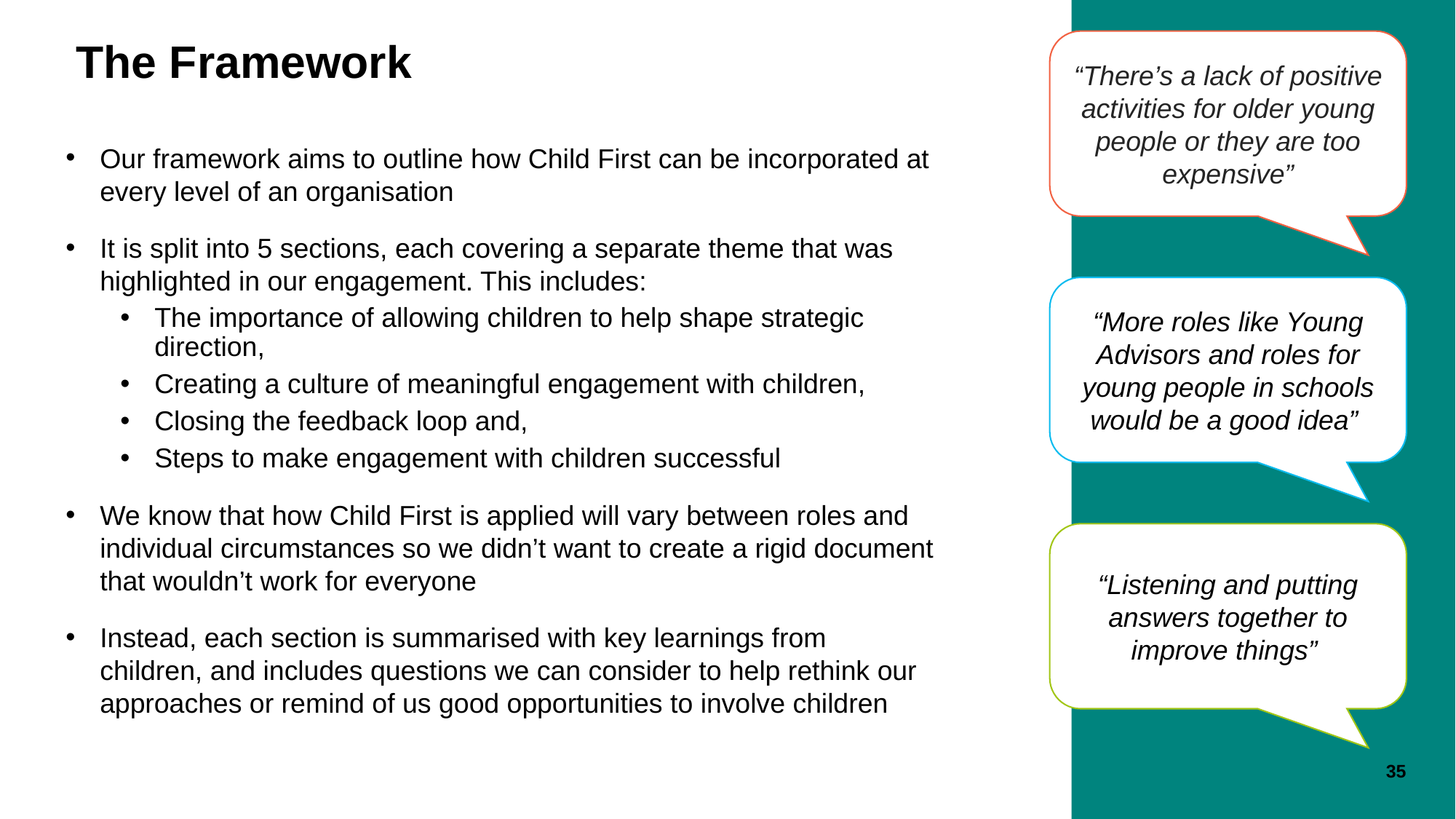

“There’s a lack of positive activities for older young people or they are too expensive”
# The Framework
Our framework aims to outline how Child First can be incorporated at every level of an organisation​
It is split into 5 sections, each covering a separate theme that was highlighted in our engagement. This includes:​
The importance of allowing children to help shape strategic direction,​
Creating a culture of meaningful engagement with children, ​
Closing the feedback loop and, ​
Steps to make engagement with children successful​
We know that how Child First is applied will vary between roles and individual circumstances so we didn’t want to create a rigid document that wouldn’t work for everyone​
Instead, each section is summarised with key learnings from children, and includes questions we can consider to help rethink our approaches or remind of us good opportunities to involve children

“More roles like Young Advisors and roles for young people in schools would be a good idea”
“Listening and putting answers together to improve things”